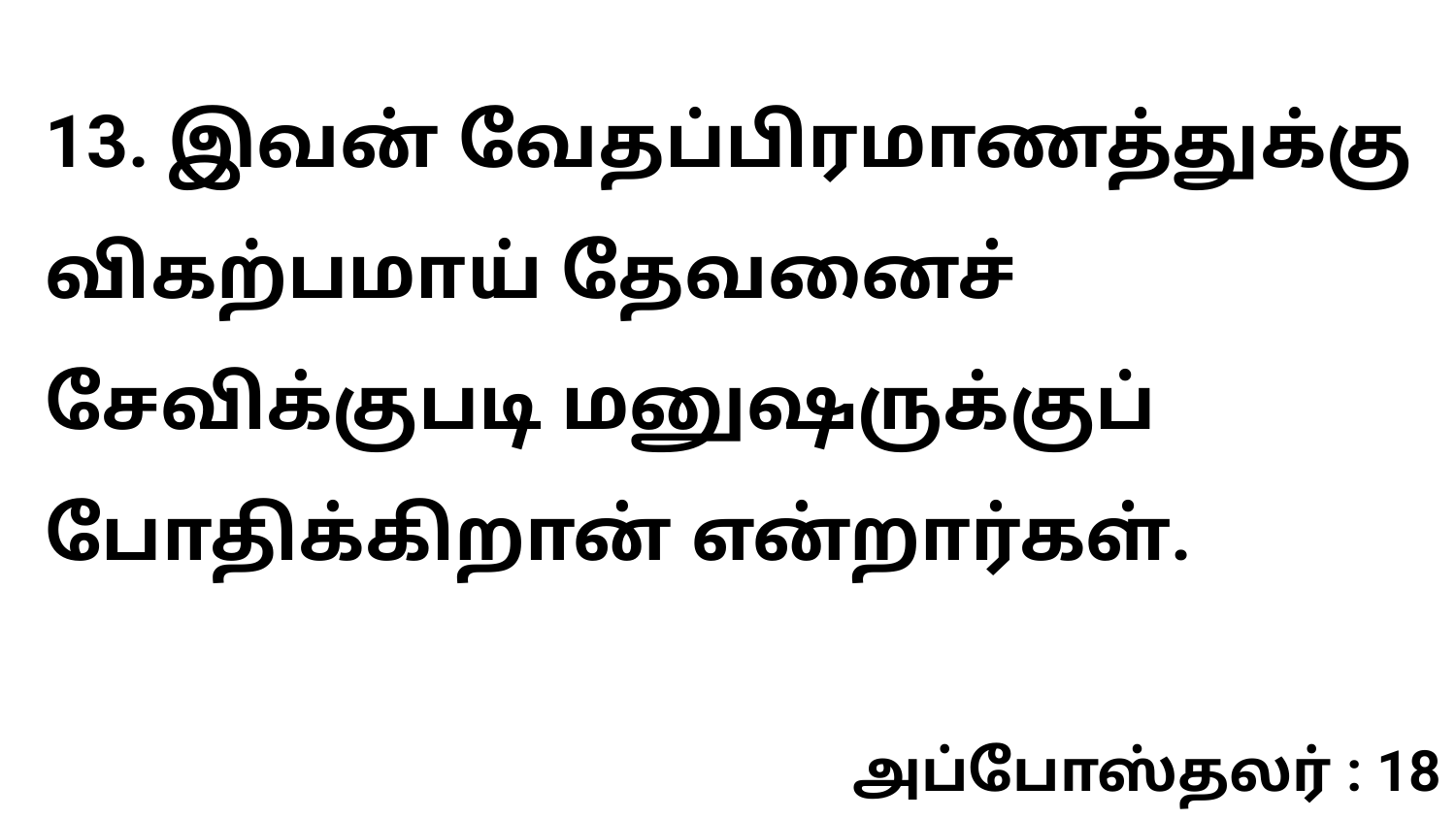

13. இவன் வேதப்பிரமாணத்துக்கு விகற்பமாய் தேவனைச் சேவிக்குபடி மனுஷருக்குப் போதிக்கிறான் என்றார்கள்.
அப்போஸ்தலர் : 18